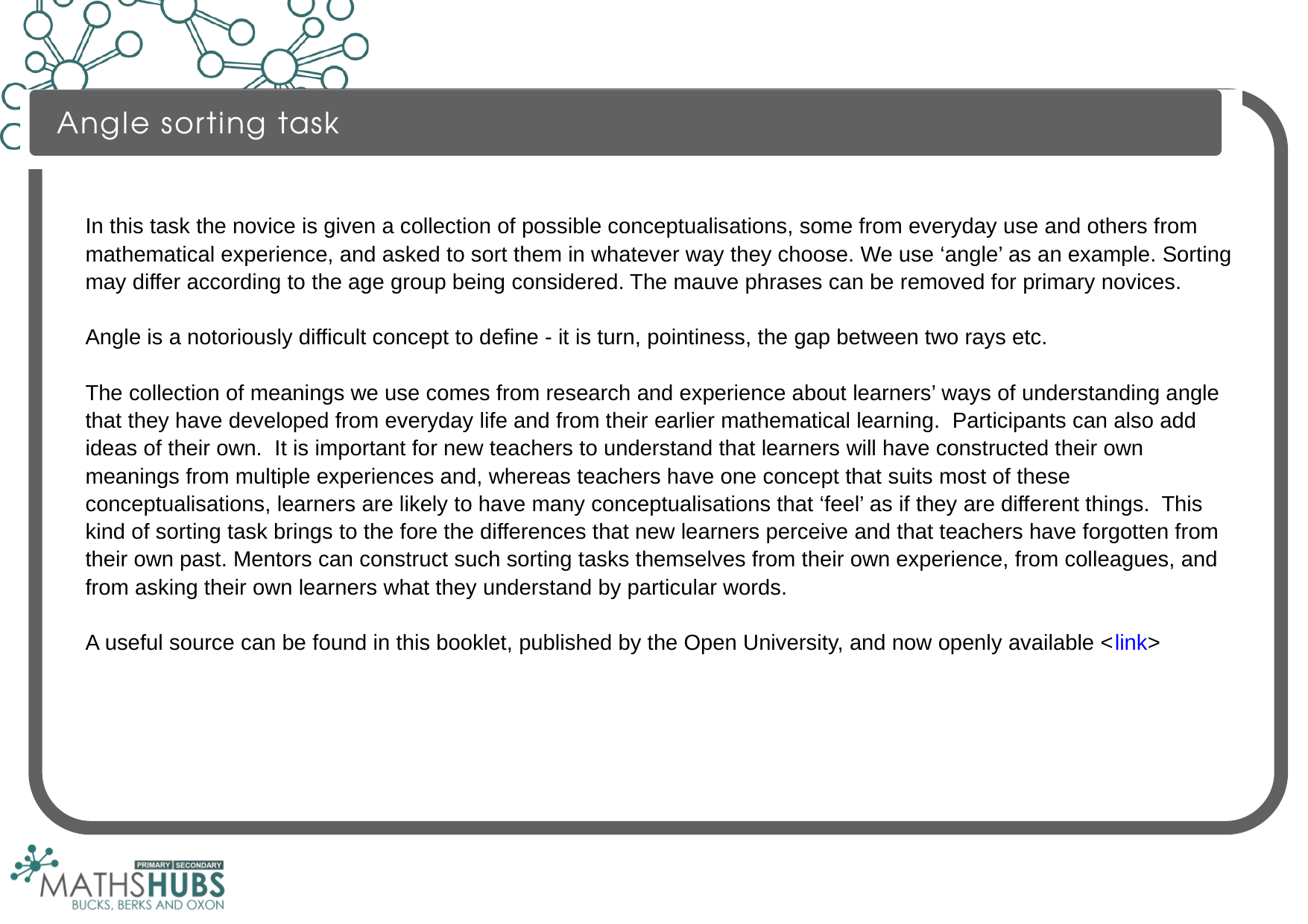

Angle sorting task

In this task the novice is given a collection of possible conceptualisations, some from everyday use and others from mathematical experience, and asked to sort them in whatever way they choose. We use ‘angle’ as an example. Sorting may differ according to the age group being considered. The mauve phrases can be removed for primary novices.

Angle is a notoriously difficult concept to define - it is turn, pointiness, the gap between two rays etc.

The collection of meanings we use comes from research and experience about learners’ ways of understanding angle that they have developed from everyday life and from their earlier mathematical learning.  Participants can also add ideas of their own.  It is important for new teachers to understand that learners will have constructed their own meanings from multiple experiences and, whereas teachers have one concept that suits most of these conceptualisations, learners are likely to have many conceptualisations that ‘feel’ as if they are different things.  This kind of sorting task brings to the fore the differences that new learners perceive and that teachers have forgotten from their own past. Mentors can construct such sorting tasks themselves from their own experience, from colleagues, and from asking their own learners what they understand by particular words.

A useful source can be found in this booklet, published by the Open University, and now openly available <link>